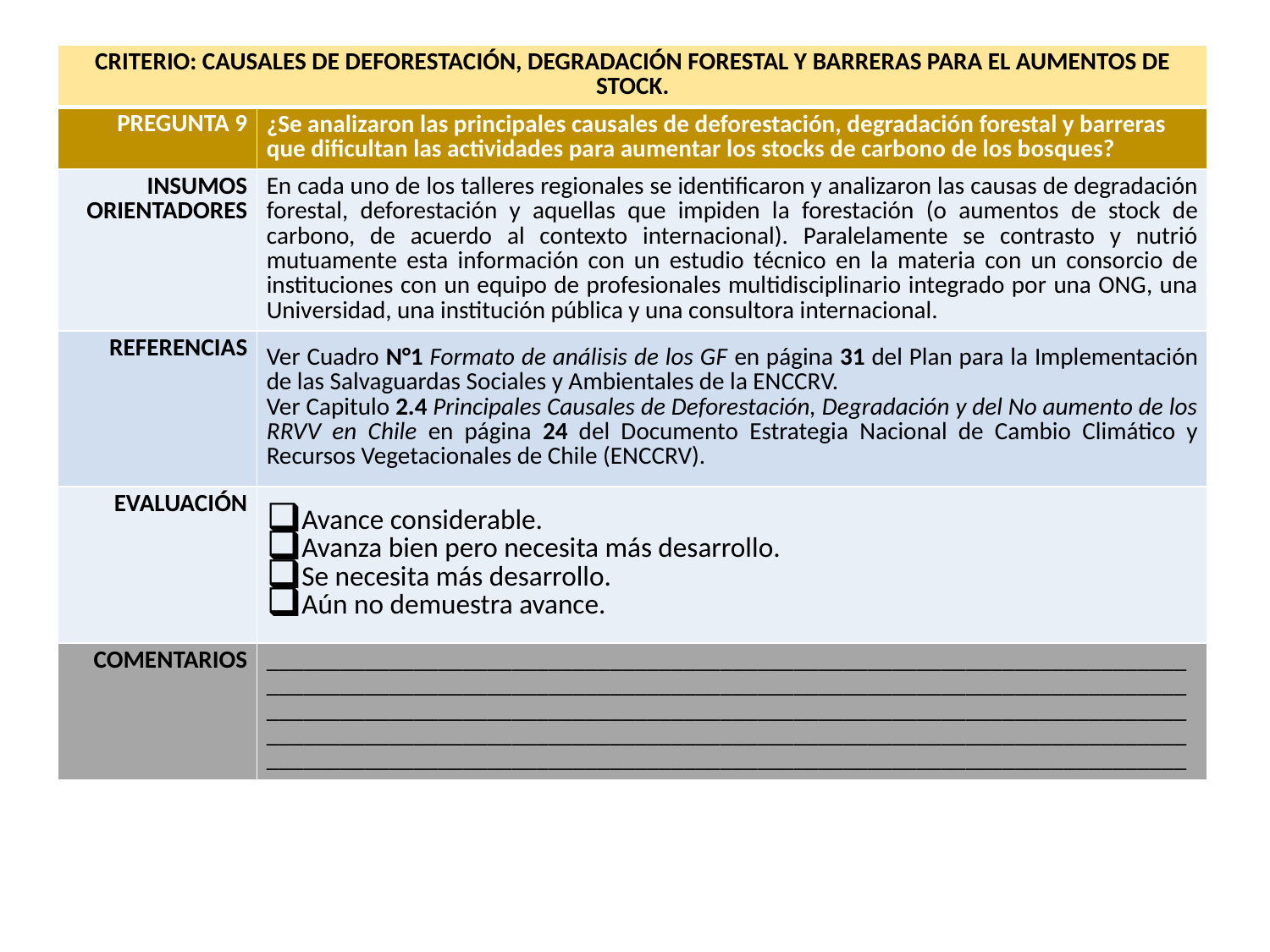

| CRITERIO: CAUSALES DE DEFORESTACIÓN, DEGRADACIÓN FORESTAL Y BARRERAS PARA EL AUMENTOS DE STOCK. |  |
| --- | --- |
| PREGUNTA 9 | ¿Se analizaron las principales causales de deforestación, degradación forestal y barreras que dificultan las actividades para aumentar los stocks de carbono de los bosques? |
| INSUMOS ORIENTADORES | En cada uno de los talleres regionales se identificaron y analizaron las causas de degradación forestal, deforestación y aquellas que impiden la forestación (o aumentos de stock de carbono, de acuerdo al contexto internacional). Paralelamente se contrasto y nutrió mutuamente esta información con un estudio técnico en la materia con un consorcio de instituciones con un equipo de profesionales multidisciplinario integrado por una ONG, una Universidad, una institución pública y una consultora internacional. |
| REFERENCIAS | Ver Cuadro N°1 Formato de análisis de los GF en página 31 del Plan para la Implementación de las Salvaguardas Sociales y Ambientales de la ENCCRV. Ver Capitulo 2.4 Principales Causales de Deforestación, Degradación y del No aumento de los RRVV en Chile en página 24 del Documento Estrategia Nacional de Cambio Climático y Recursos Vegetacionales de Chile (ENCCRV). |
| EVALUACIÓN | Avance considerable. Avanza bien pero necesita más desarrollo. Se necesita más desarrollo. Aún no demuestra avance. |
| COMENTARIOS | \_\_\_\_\_\_\_\_\_\_\_\_\_\_\_\_\_\_\_\_\_\_\_\_\_\_\_\_\_\_\_\_\_\_\_\_\_\_\_\_\_\_\_\_\_\_\_\_\_\_\_\_\_\_\_\_\_\_\_\_\_\_\_\_\_\_\_\_\_\_\_\_\_\_\_\_\_\_\_\_\_\_\_\_\_\_\_\_\_\_\_\_\_\_\_\_\_\_\_\_\_\_\_\_\_\_\_\_\_\_\_\_\_\_\_\_\_\_\_\_\_\_\_\_\_\_\_\_\_\_\_\_\_\_\_\_\_\_\_\_\_\_\_\_\_\_\_\_\_\_\_\_\_\_\_\_\_\_\_\_\_\_\_\_\_\_\_\_\_\_\_\_\_\_\_\_\_\_\_\_\_\_\_\_\_\_\_\_\_\_\_\_\_\_\_\_\_\_\_\_\_\_\_\_\_\_\_\_\_\_\_\_\_\_\_\_\_\_\_\_\_\_\_\_\_\_\_\_\_\_\_\_\_\_\_\_\_\_\_\_\_\_\_\_\_\_\_\_\_\_\_\_\_\_\_\_\_\_\_\_\_\_\_\_\_\_\_\_\_\_\_\_\_\_\_\_\_\_\_\_\_\_\_\_\_\_\_\_\_\_\_\_\_\_\_\_\_\_\_\_\_\_\_\_\_\_\_\_\_\_\_\_\_\_\_\_\_\_\_\_\_\_\_\_\_\_\_\_\_\_\_\_\_\_\_\_\_\_\_\_\_\_\_\_\_\_\_\_\_\_\_\_\_\_\_\_\_\_\_\_\_\_\_\_\_\_\_\_\_\_\_\_\_\_\_ |